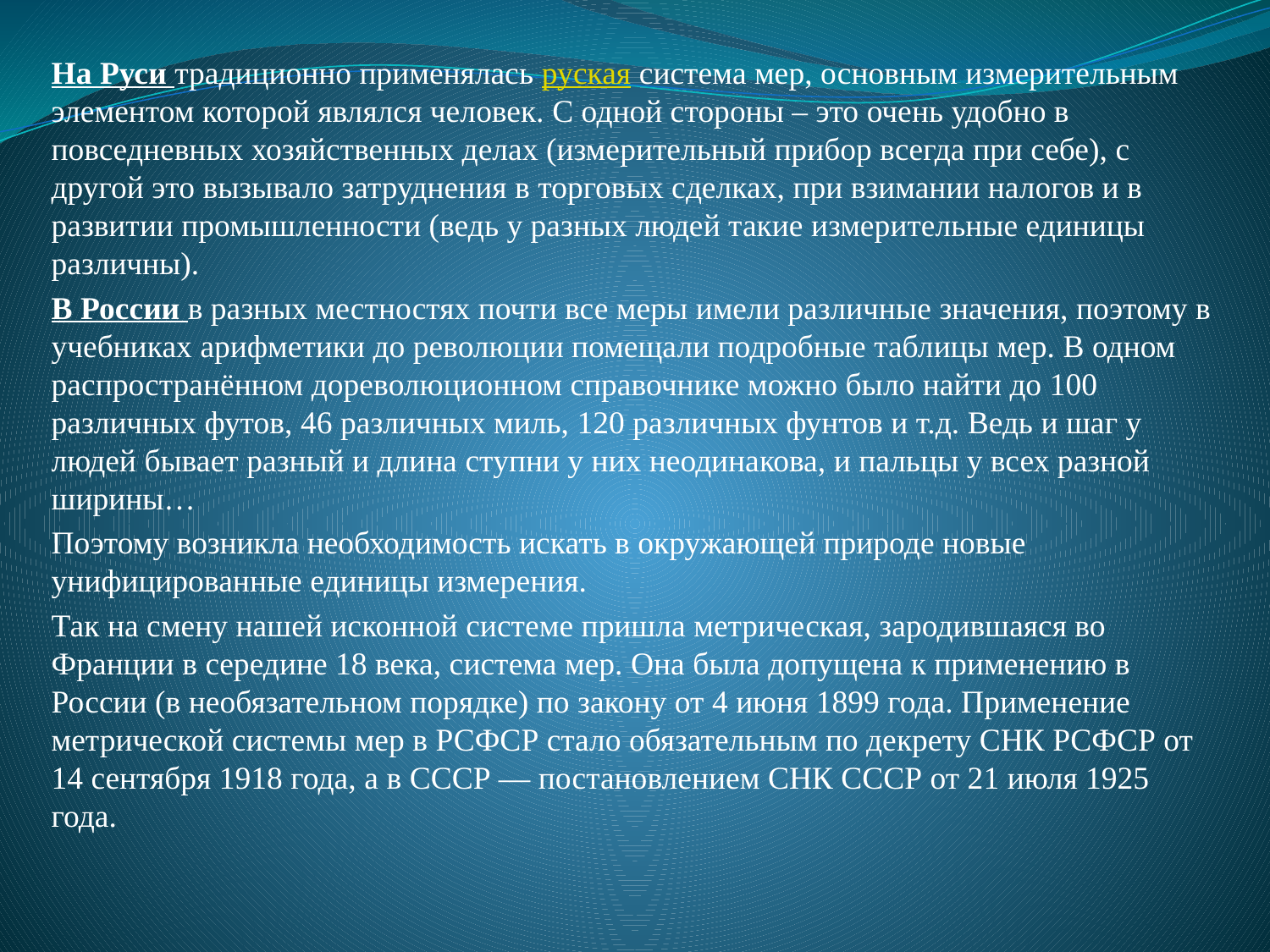

На Руси традиционно применялась руская система мер, основным измерительным элементом которой являлся человек. С одной стороны – это очень удобно в повседневных хозяйственных делах (измерительный прибор всегда при себе), с другой это вызывало затруднения в торговых сделках, при взимании налогов и в развитии промышленности (ведь у разных людей такие измерительные единицы различны).
В России в разных местностях почти все меры имели различные значения, поэтому в учебниках арифметики до революции помещали подробные таблицы мер. В одном распространённом дореволюционном справочнике можно было найти до 100 различных футов, 46 различных миль, 120 различных фунтов и т.д. Ведь и шаг у людей бывает разный и длина ступни у них неодинакова, и пальцы у всех разной ширины…
Поэтому возникла необходимость искать в окружающей природе новые унифицированные единицы измерения.
Так на смену нашей исконной системе пришла метрическая, зародившаяся во Франции в середине 18 века, система мер. Она была допущена к применению в России (в необязательном порядке) по закону от 4 июня 1899 года. Применение метрической системы мер в РСФСР стало обязательным по декрету СНК РСФСР от 14 сентября 1918 года, а в СССР — постановлением СНК СССР от 21 июля 1925 года.